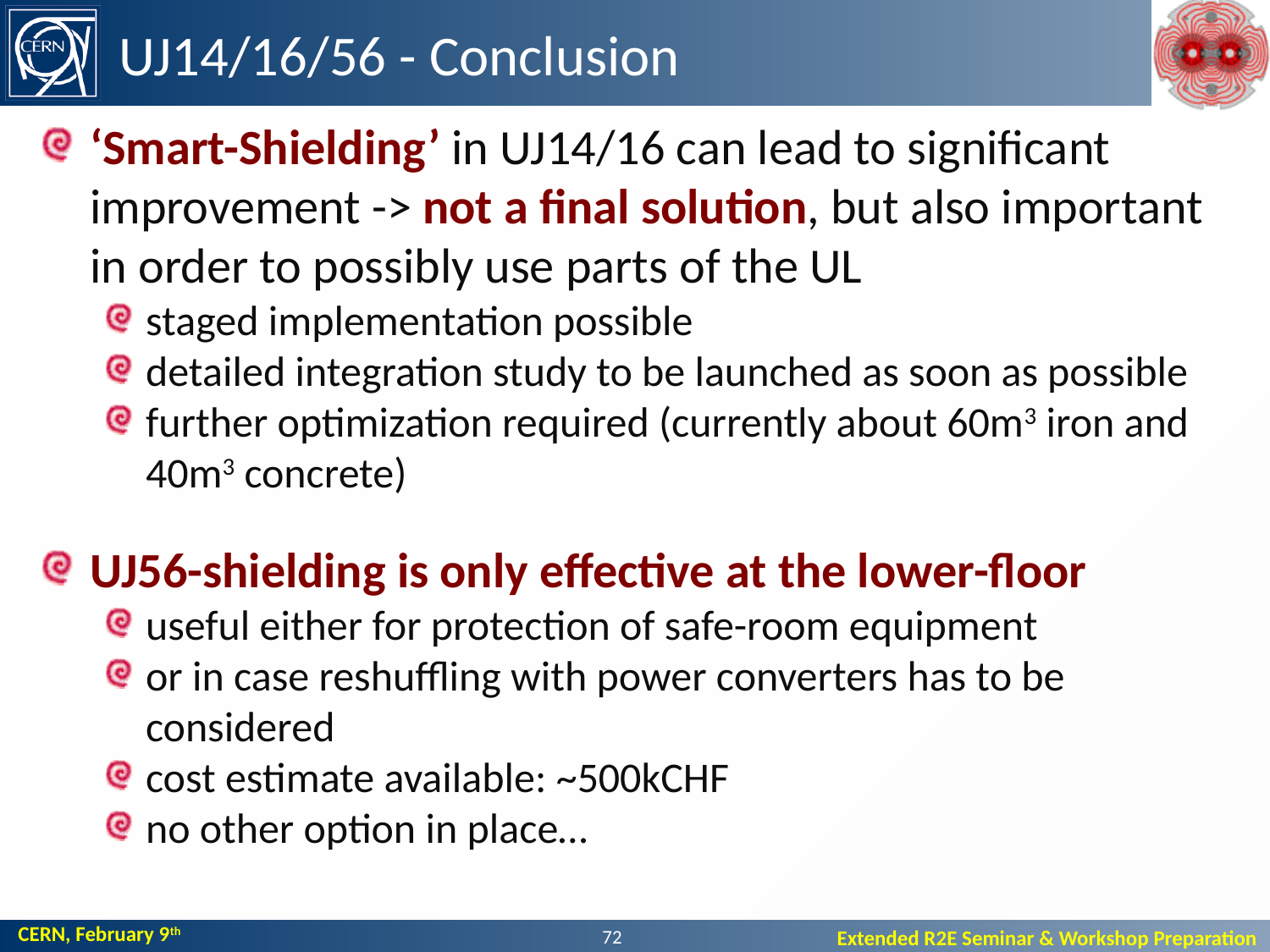

# UJ14/16/56 - Conclusion
‘Smart-Shielding’ in UJ14/16 can lead to significant improvement -> not a final solution, but also important in order to possibly use parts of the UL
staged implementation possible
detailed integration study to be launched as soon as possible
further optimization required (currently about 60m3 iron and 40m3 concrete)

UJ56-shielding is only effective at the lower-floor
useful either for protection of safe-room equipment
or in case reshuffling with power converters has to be considered
cost estimate available: ~500kCHF
no other option in place…

72